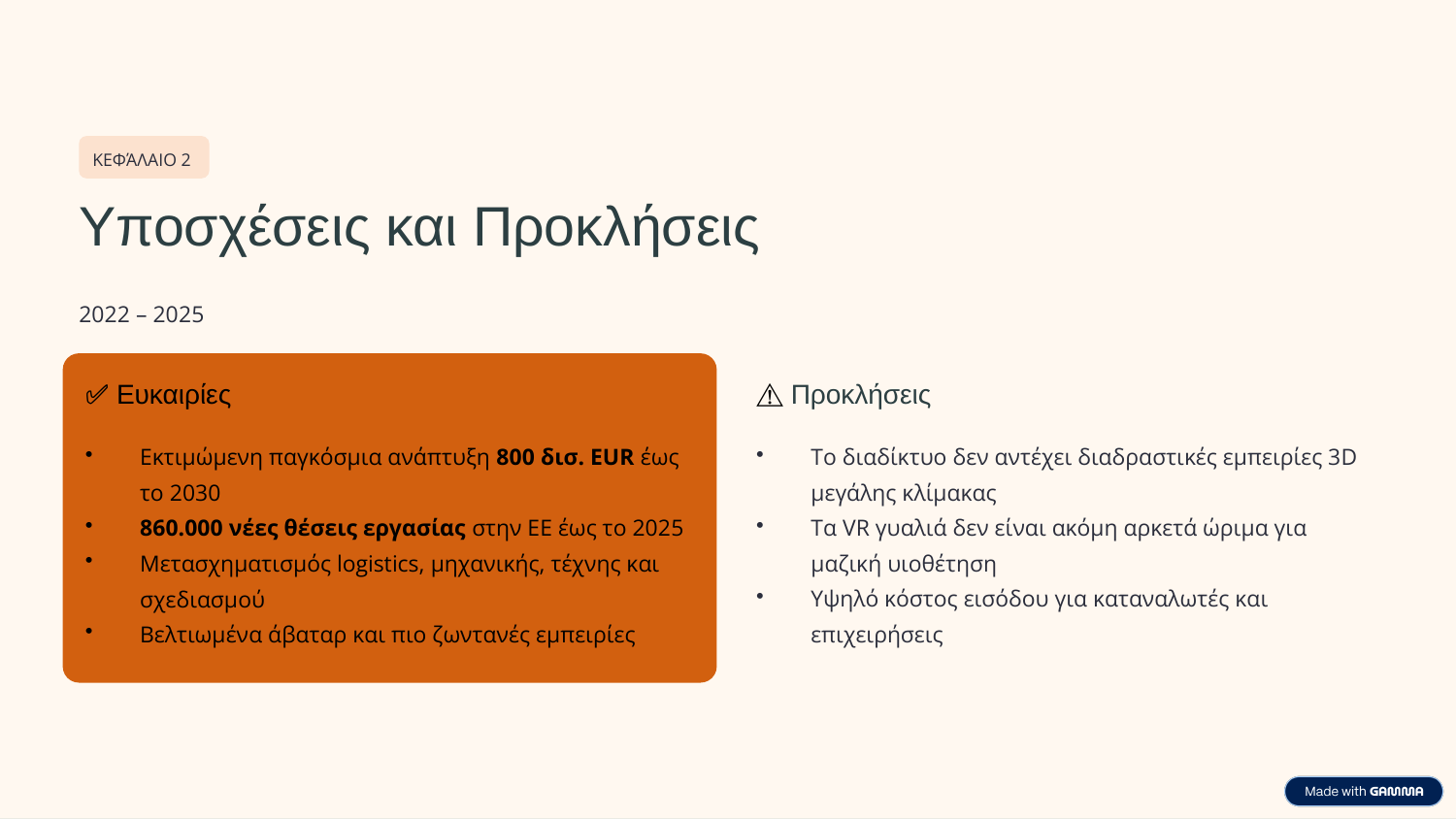

ΚΕΦΆΛΑΙΟ 2
Υποσχέσεις και Προκλήσεις
2022 – 2025

✅ Ευκαιρίες
⚠️ Προκλήσεις
Εκτιμώμενη παγκόσμια ανάπτυξη 800 δισ. EUR έως το 2030
860.000 νέες θέσεις εργασίας στην ΕΕ έως το 2025
Μετασχηματισμός logistics, μηχανικής, τέχνης και σχεδιασμού
Βελτιωμένα άβαταρ και πιο ζωντανές εμπειρίες
Το διαδίκτυο δεν αντέχει διαδραστικές εμπειρίες 3D μεγάλης κλίμακας
Τα VR γυαλιά δεν είναι ακόμη αρκετά ώριμα για μαζική υιοθέτηση
Υψηλό κόστος εισόδου για καταναλωτές και επιχειρήσεις